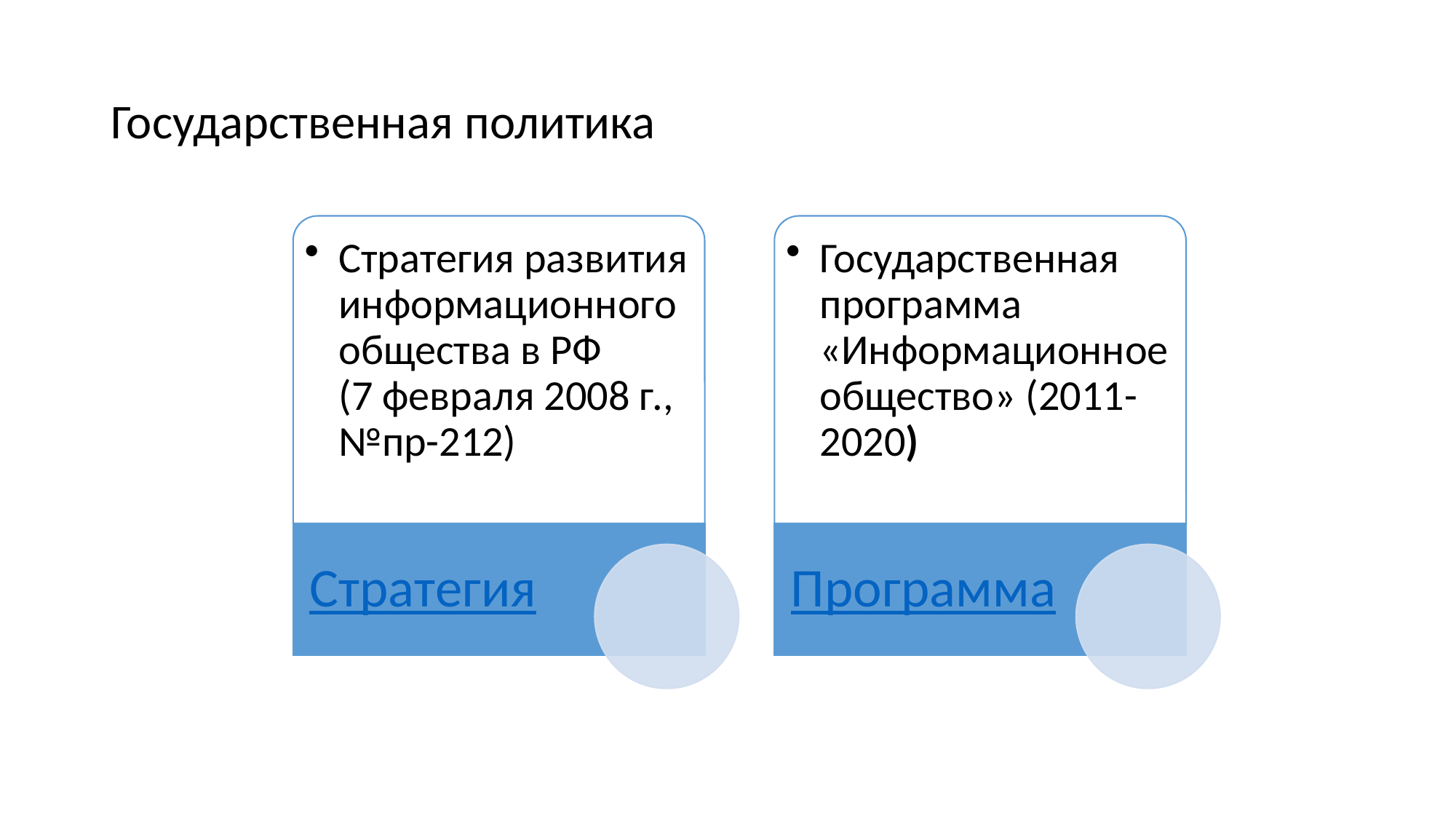

# Государственная политика
Стратегия развития информационного общества в РФ
(7 февраля 2008 г., №пр-212)
Стратегия
Государственная программа
«Информационное общество» (2011-2020)
Программа